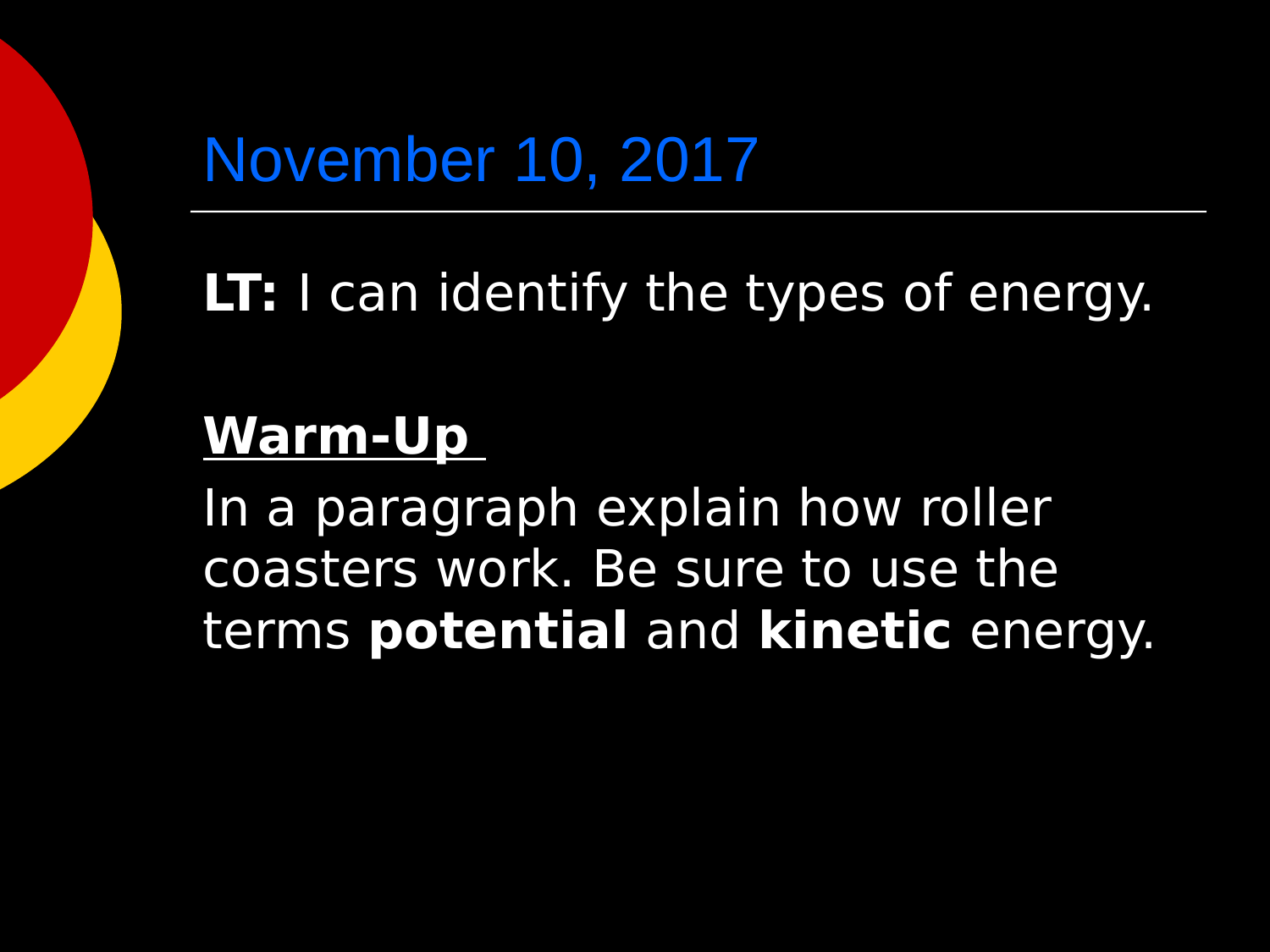

# November 10, 2017
LT: I can identify the types of energy.

Warm-Up
In a paragraph explain how roller coasters work. Be sure to use the terms potential and kinetic energy.